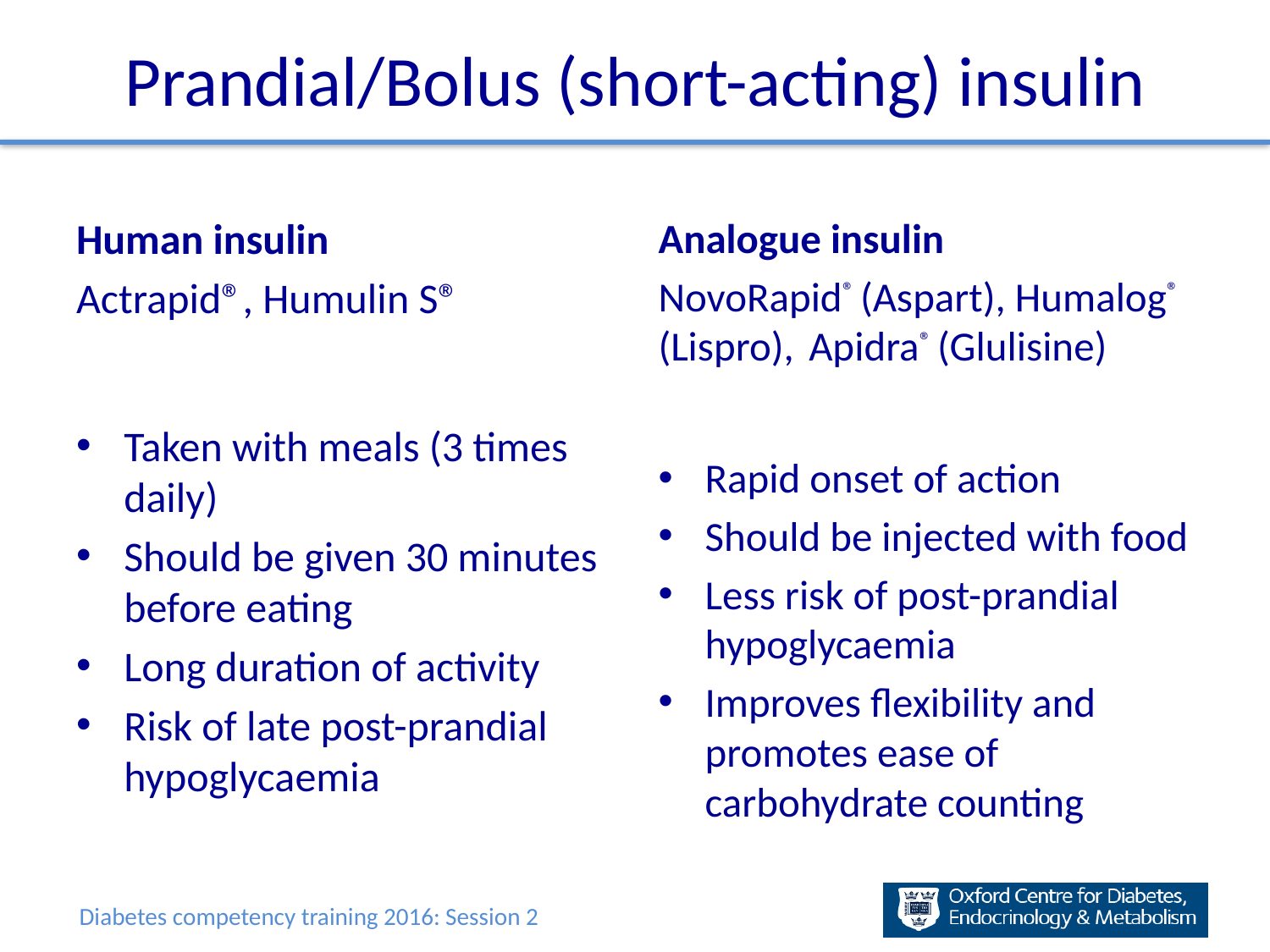

# Prandial/Bolus (short-acting) insulin
Human insulin
Actrapid®, Humulin S®

Taken with meals (3 times daily)
Should be given 30 minutes before eating
Long duration of activity
Risk of late post-prandial hypoglycaemia

Analogue insulin
NovoRapid® (Aspart), Humalog® (Lispro),  Apidra® (Glulisine)

Rapid onset of action
Should be injected with food
Less risk of post-prandial hypoglycaemia
Improves flexibility and promotes ease of carbohydrate counting